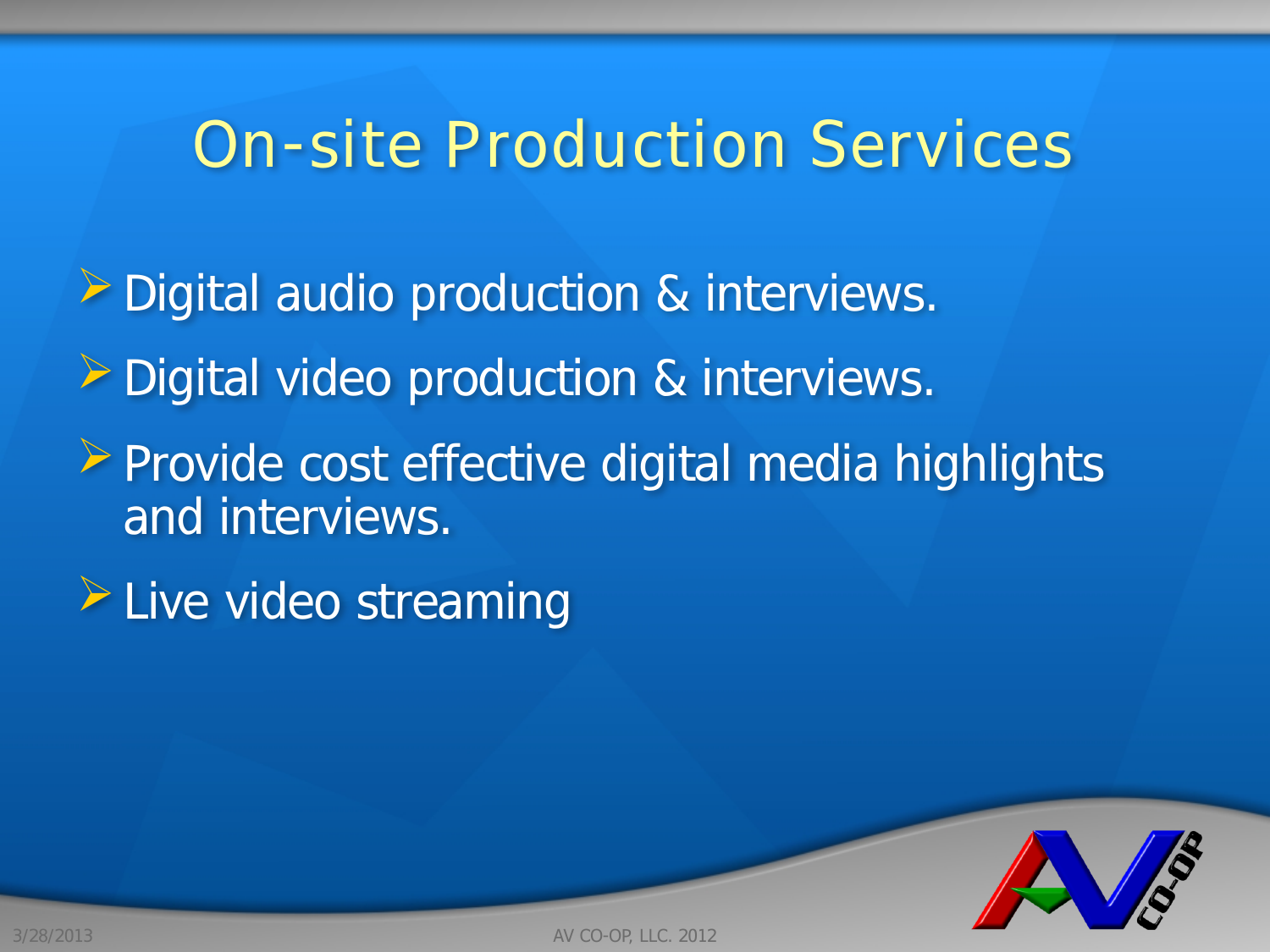

# On-site Production Services
Digital audio production & interviews.
Digital video production & interviews.
Provide cost effective digital media highlights and interviews.
Live video streaming
3/28/2013
AV CO-OP, LLC. 2012